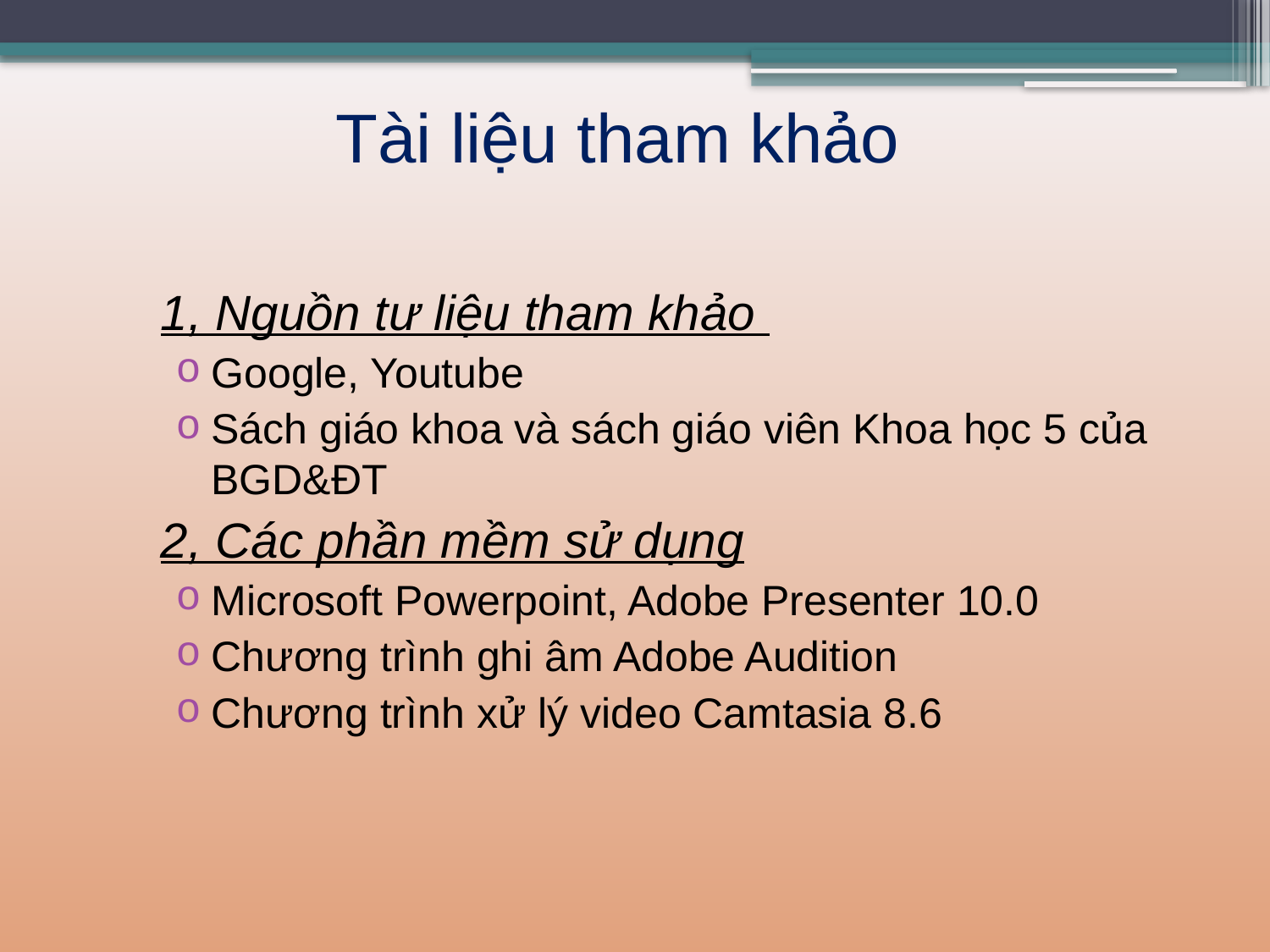

# Tài liệu tham khảo
1, Nguồn tư liệu tham khảo
Google, Youtube
Sách giáo khoa và sách giáo viên Khoa học 5 của BGD&ĐT
2, Các phần mềm sử dụng
Microsoft Powerpoint, Adobe Presenter 10.0
Chương trình ghi âm Adobe Audition
Chương trình xử lý video Camtasia 8.6